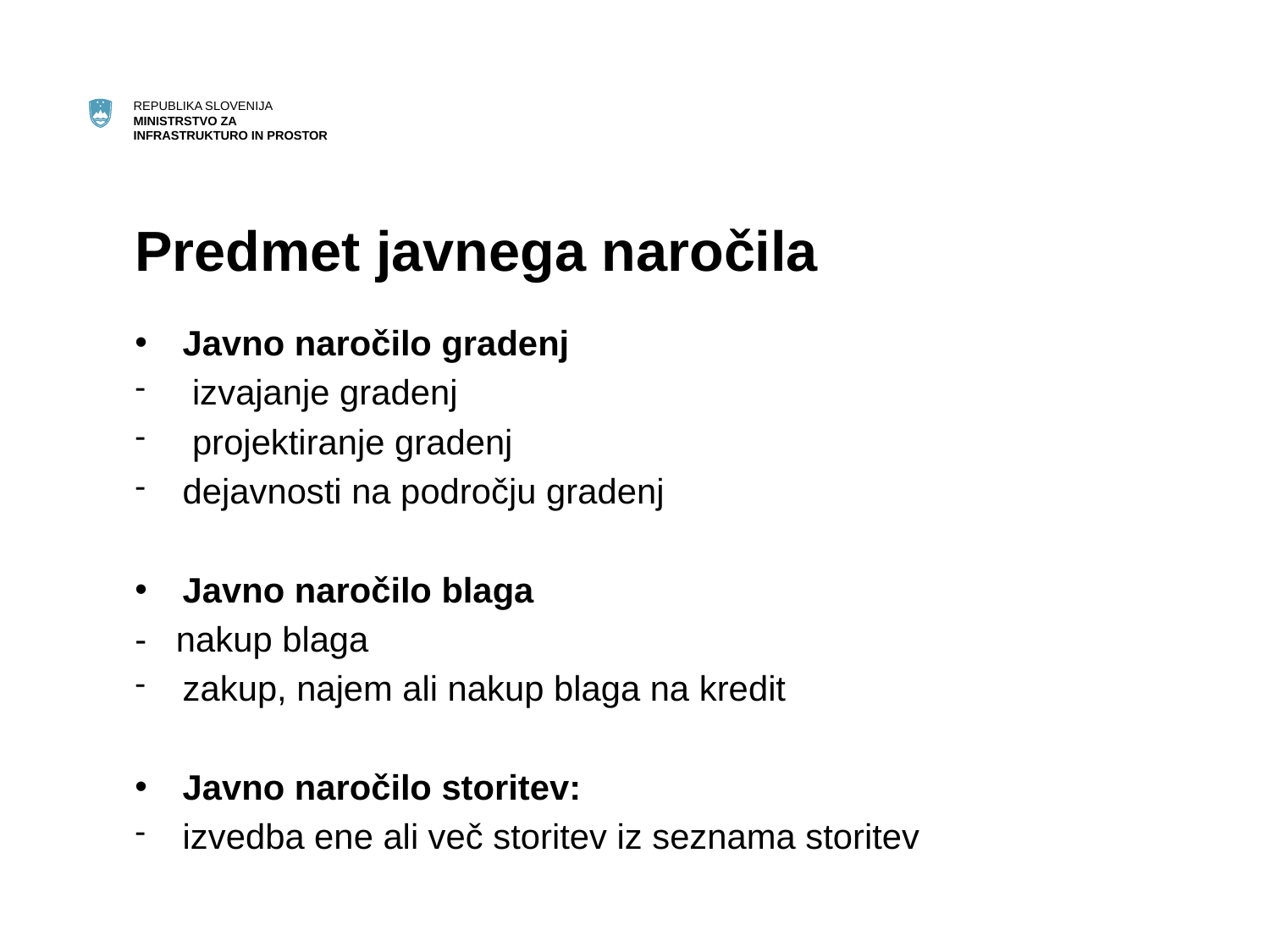

# Predmet javnega naročila
Javno naročilo gradenj
 izvajanje gradenj
 projektiranje gradenj
dejavnosti na področju gradenj

Javno naročilo blaga
-   nakup blaga
zakup, najem ali nakup blaga na kredit

Javno naročilo storitev:
izvedba ene ali več storitev iz seznama storitev